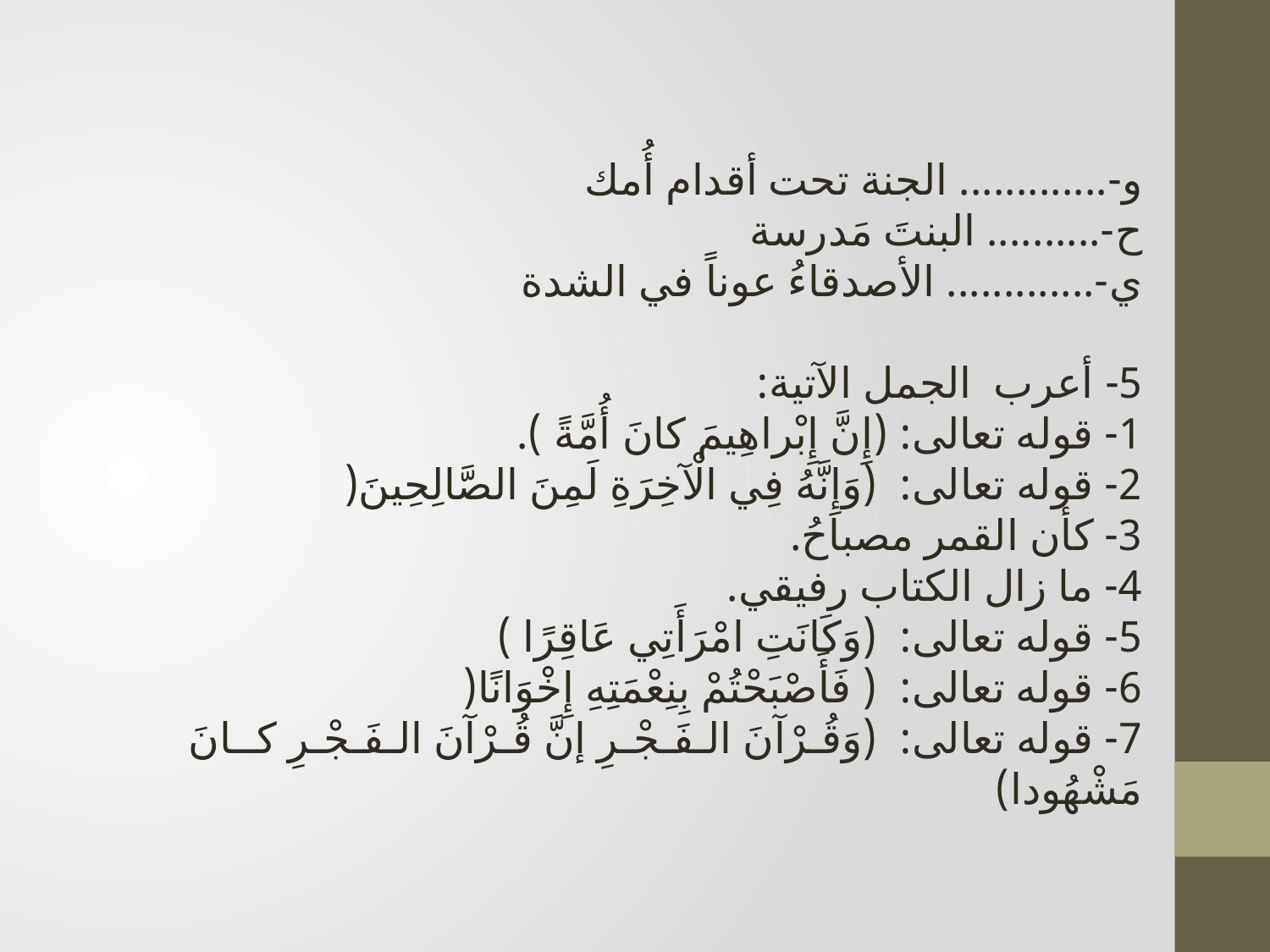

و-............. الجنة تحت أقدام أُمك
ح-.......... البنتَ مَدرسة
ي-............. الأصدقاءُ عوناً في الشدة

5- أعرب  الجمل الآتية:
1- قوله تعالى: (إِنَّ إِبْراهِيمَ كانَ أُمَّةً ).
2- قوله تعالى:  (وَإِنَّهُ فِي الْآخِرَةِ لَمِنَ الصَّالِحِينَ(
3- كأن القمر مصباحُ.
4- ما زال الكتاب رفيقي.
5- قوله تعالى:  (وَكَانَتِ امْرَأَتِي عَاقِرًا )
6- قوله تعالى:  ( فَأَصْبَحْتُمْ بِنِعْمَتِهِ إِخْوَانًا(
7- قوله تعالى:  (وَقُـرْآنَ الـفَـجْـرِ إنَّ قُـرْآنَ الـفَـجْـرِ كــانَ مَشْهُودا)